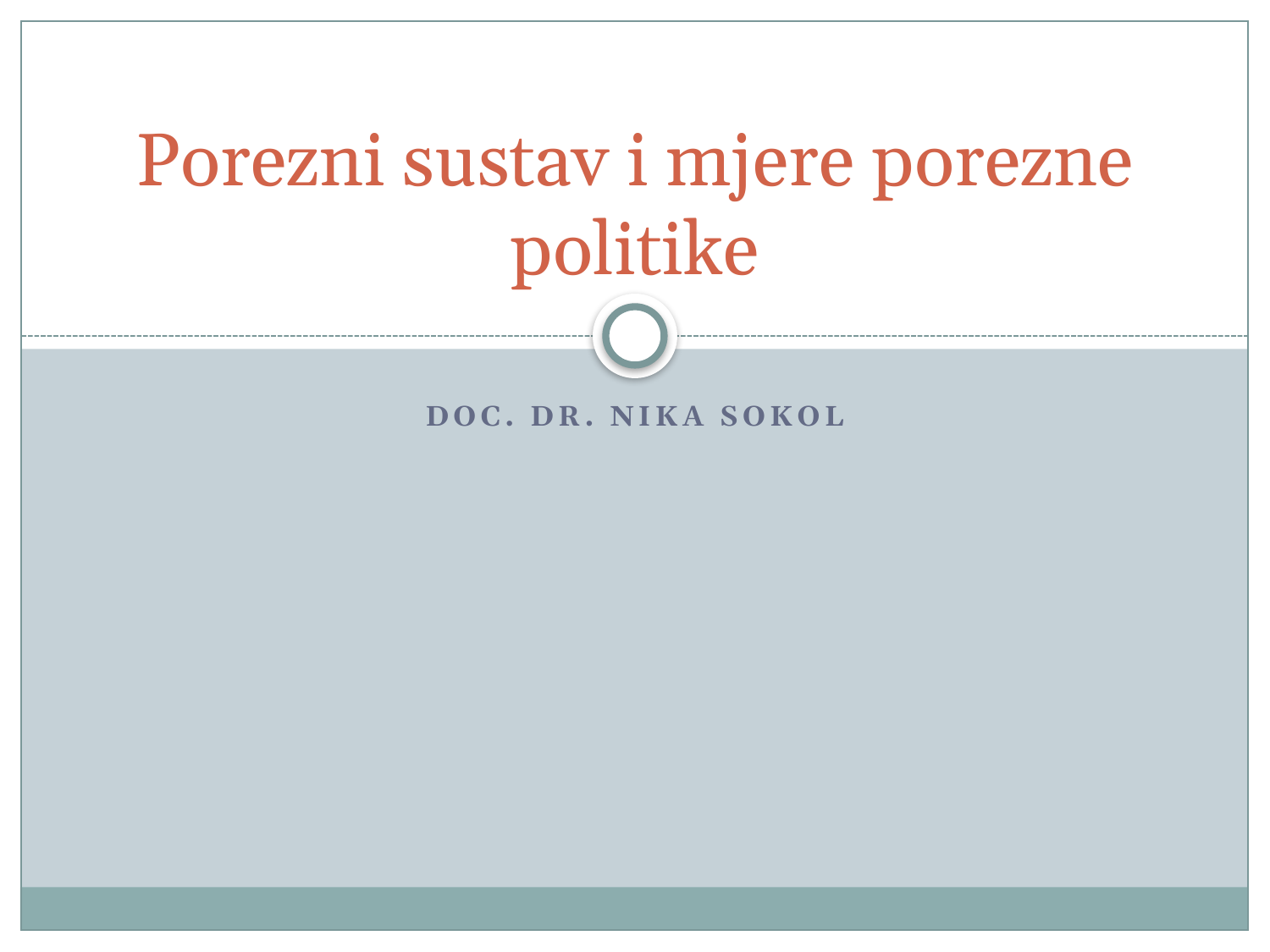

# Porezni sustav i mjere porezne politike
Doc. Dr. Nika Sokol